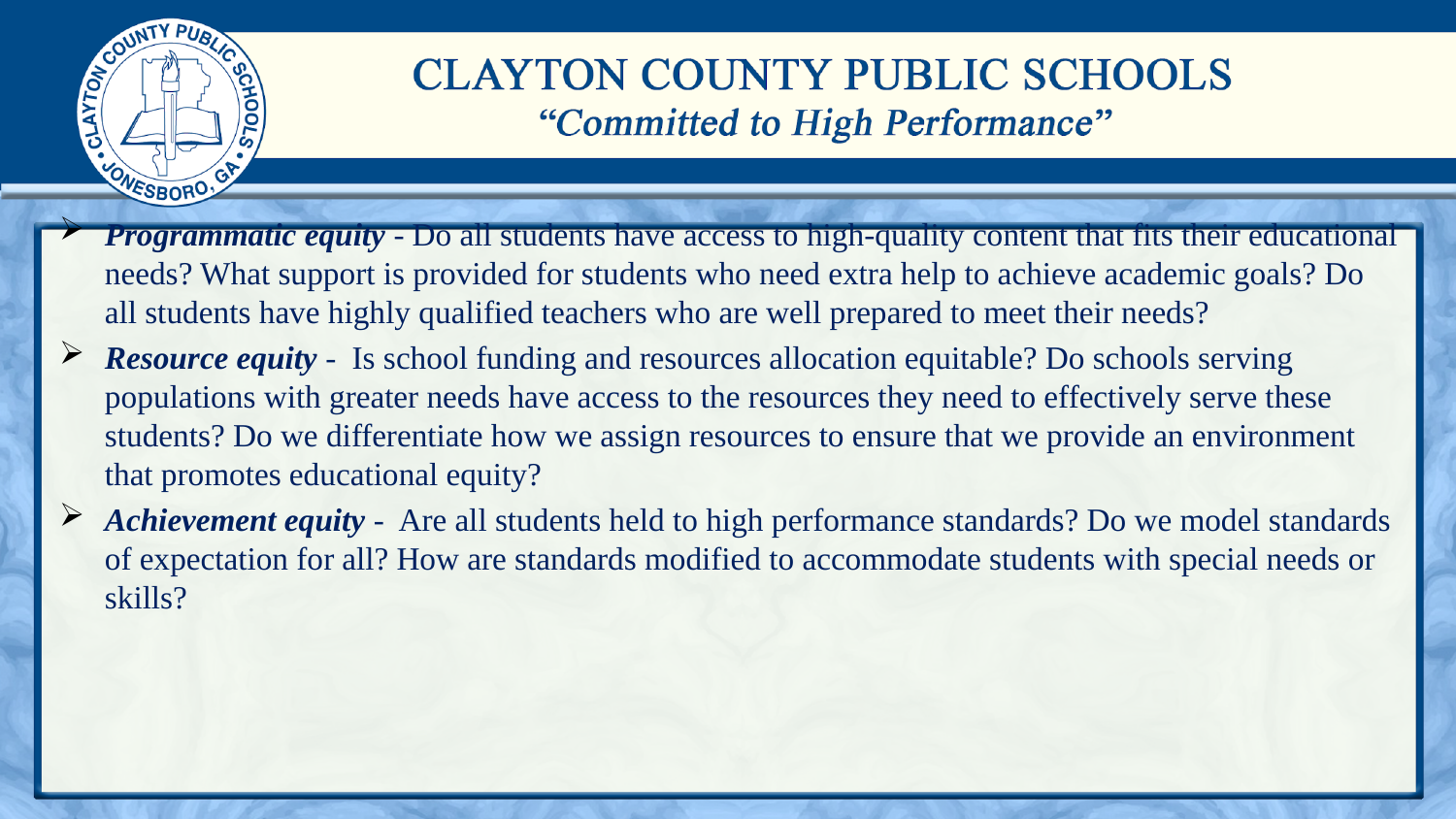

Programmatic equity - Do all students have access to high-quality content that fits their educational needs? What support is provided for students who need extra help to achieve academic goals? Do all students have highly qualified teachers who are well prepared to meet their needs?
Resource equity -  Is school funding and resources allocation equitable? Do schools serving populations with greater needs have access to the resources they need to effectively serve these students? Do we differentiate how we assign resources to ensure that we provide an environment that promotes educational equity?
Achievement equity -  Are all students held to high performance standards? Do we model standards of expectation for all? How are standards modified to accommodate students with special needs or skills?